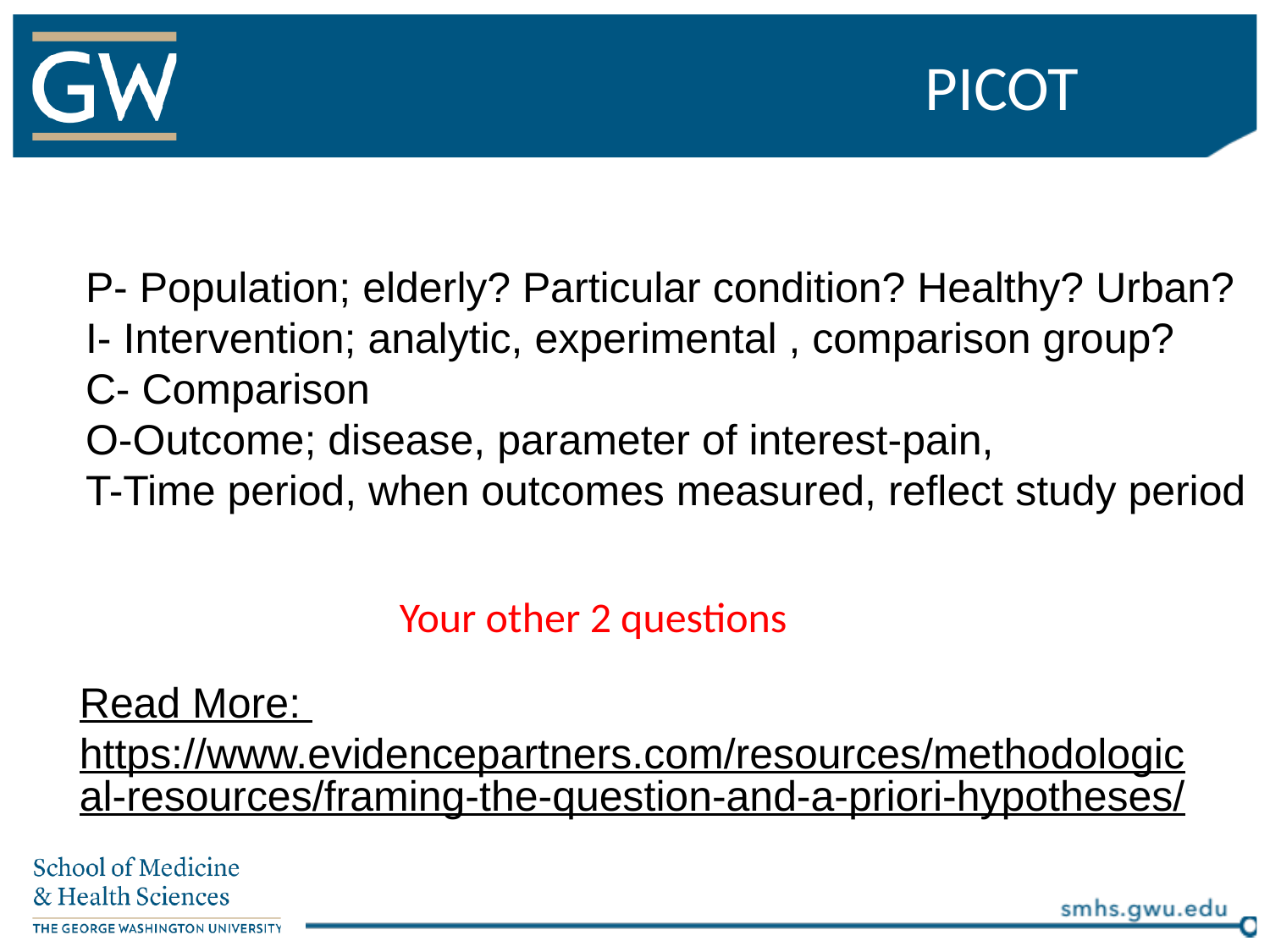

PICOT
P- Population; elderly? Particular condition? Healthy? Urban?
I- Intervention; analytic, experimental , comparison group?
C- Comparison
O-Outcome; disease, parameter of interest-pain,
T-Time period, when outcomes measured, reflect study period
Your other 2 questions
Read More: https://www.evidencepartners.com/resources/methodological-resources/framing-the-question-and-a-priori-hypotheses/